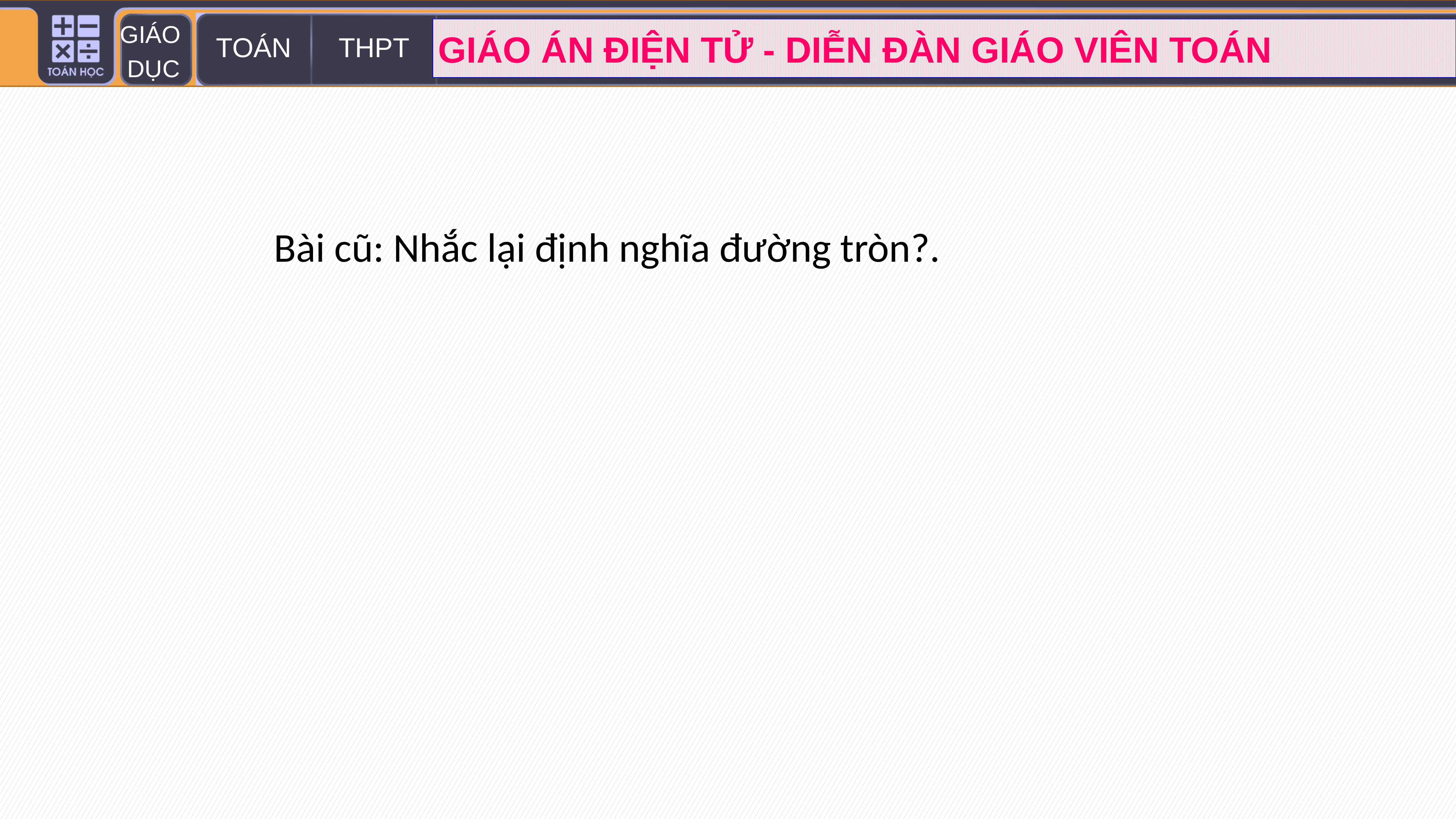

Bài cũ: Nhắc lại định nghĩa đường tròn?.